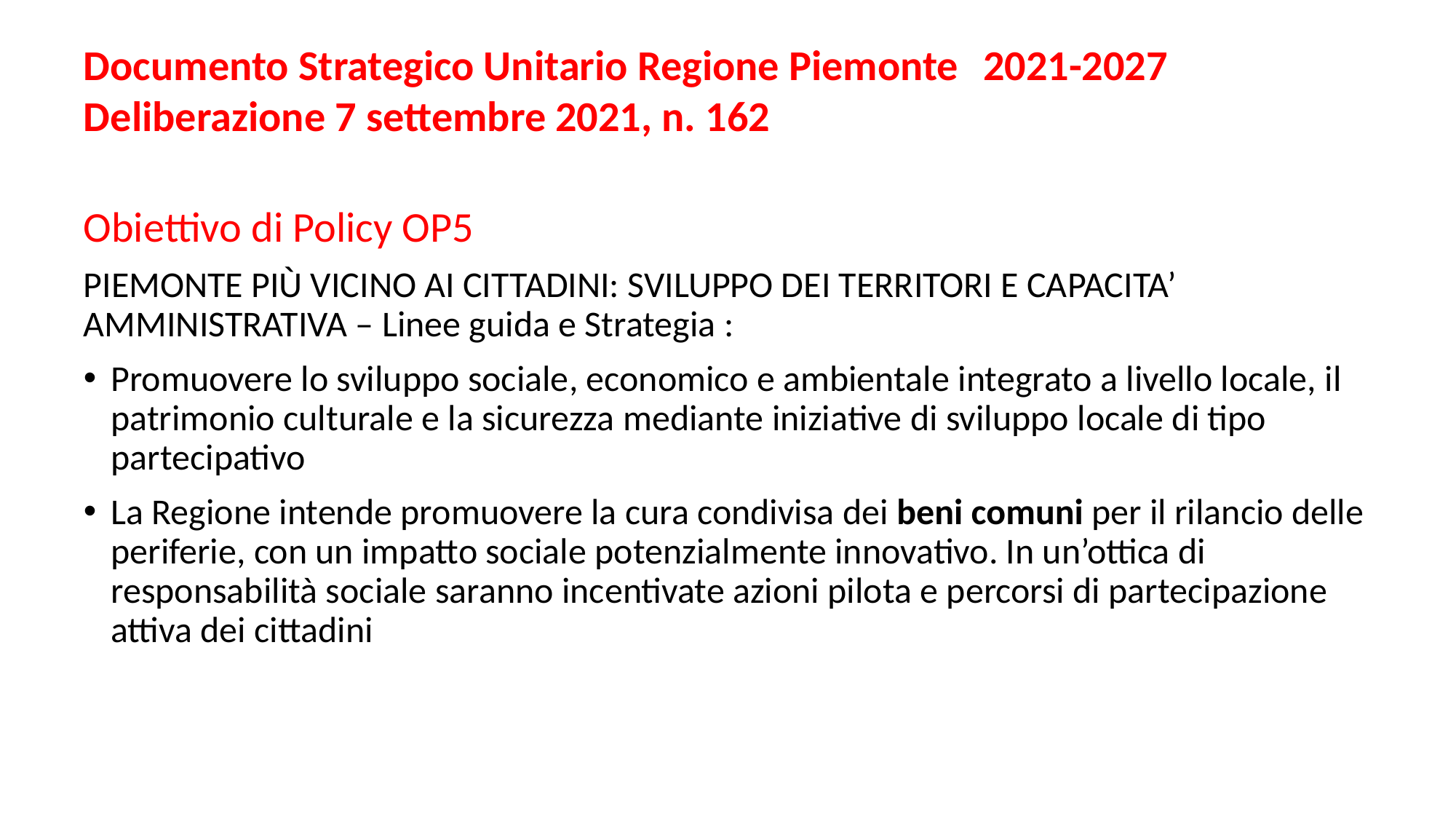

# Documento Strategico Unitario Regione Piemonte  2021-2027          Deliberazione 7 settembre 2021, n. 162
Obiettivo di Policy OP5
PIEMONTE PIÙ VICINO AI CITTADINI: SVILUPPO DEI TERRITORI E CAPACITA’ AMMINISTRATIVA – Linee guida e Strategia :
Promuovere lo sviluppo sociale, economico e ambientale integrato a livello locale, il patrimonio culturale e la sicurezza mediante iniziative di sviluppo locale di tipo partecipativo
La Regione intende promuovere la cura condivisa dei beni comuni per il rilancio delle periferie, con un impatto sociale potenzialmente innovativo. In un’ottica di responsabilità sociale saranno incentivate azioni pilota e percorsi di partecipazione attiva dei cittadini